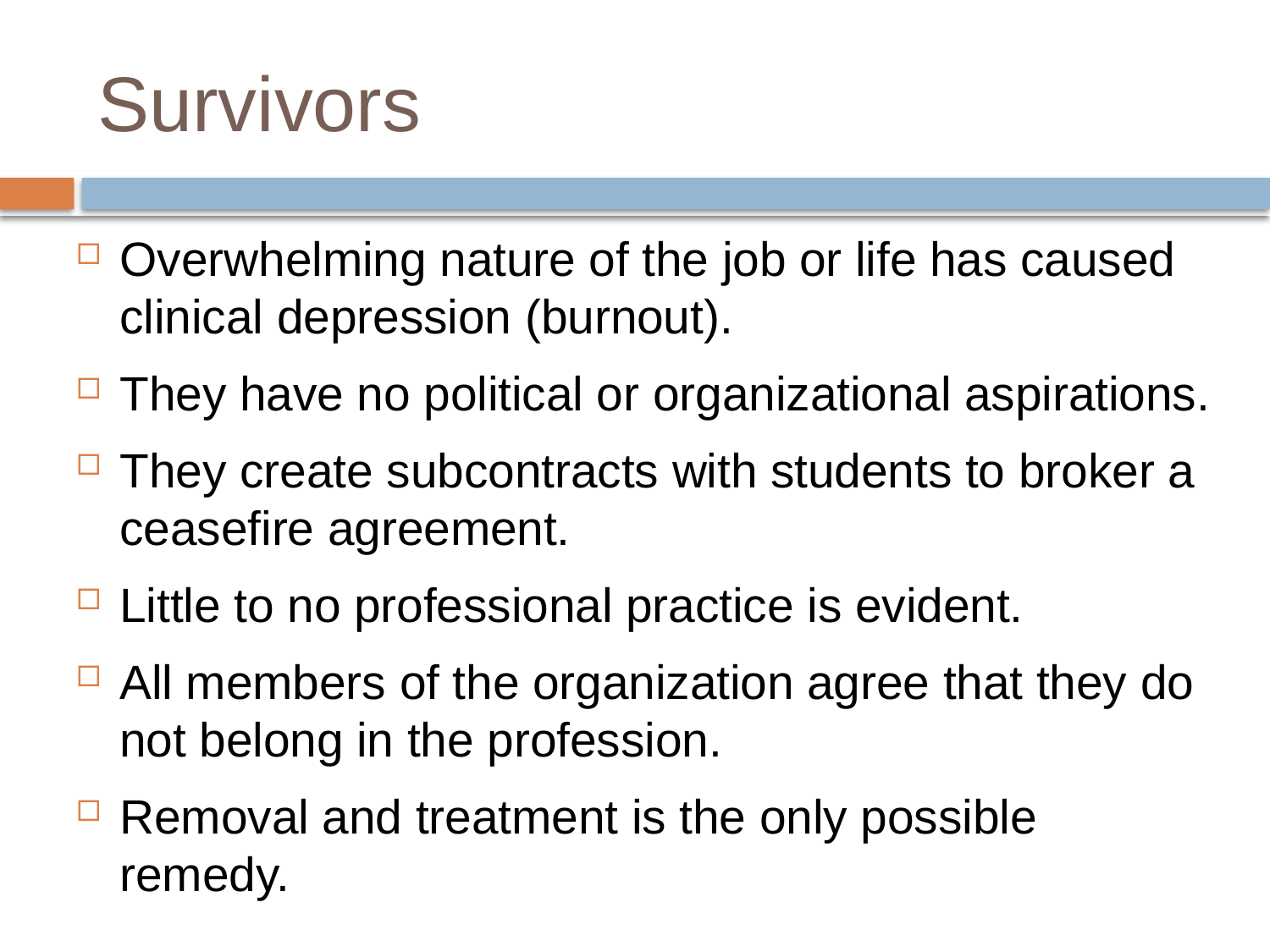

# Survivors
Overwhelming nature of the job or life has caused clinical depression (burnout).
They have no political or organizational aspirations.
They create subcontracts with students to broker a ceasefire agreement.
Little to no professional practice is evident.
All members of the organization agree that they do not belong in the profession.
Removal and treatment is the only possible remedy.